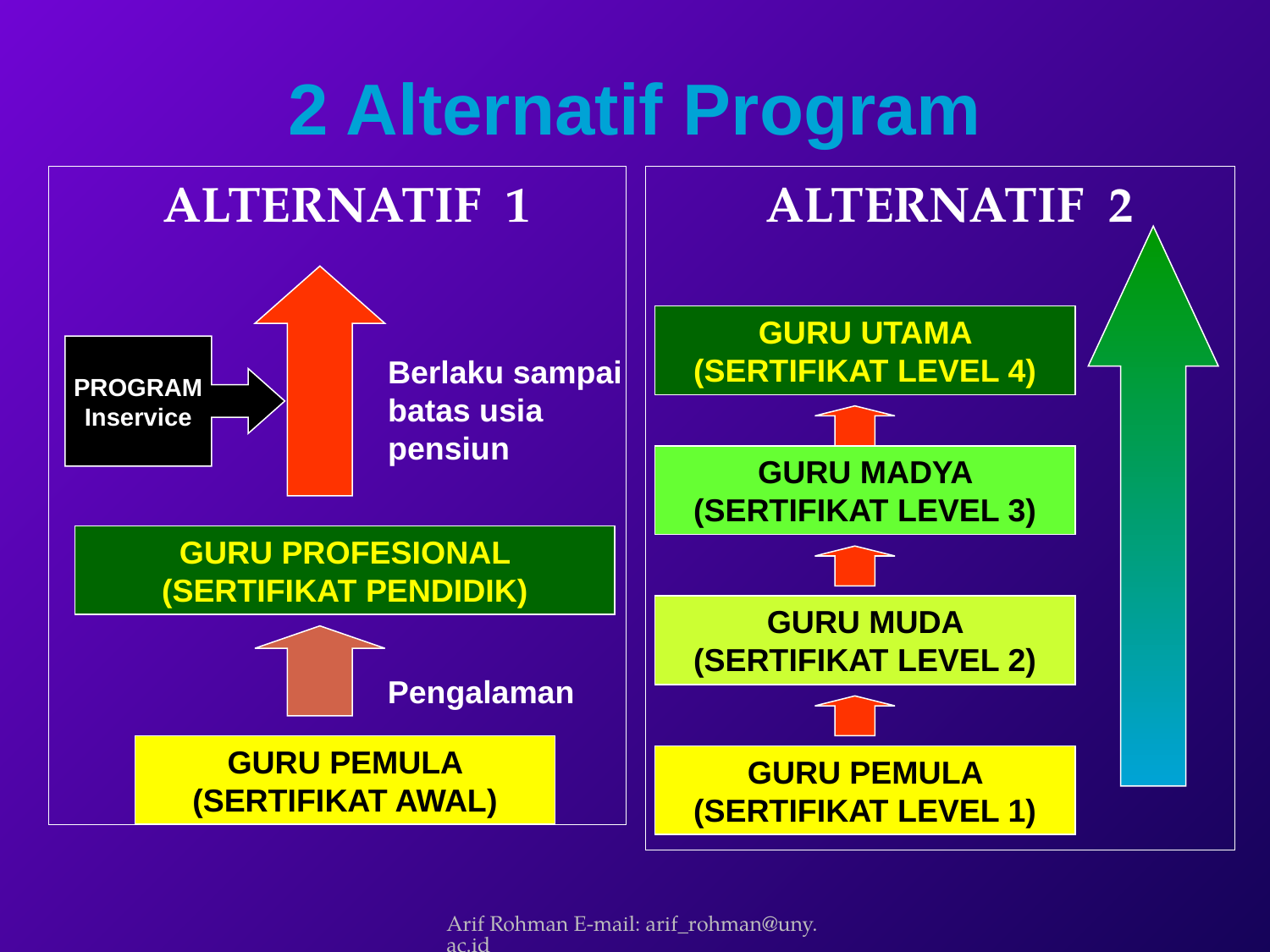

# 2 Alternatif Program
ALTERNATIF  1

ALTERNATIF  2

GURU UTAMA (SERTIFIKAT LEVEL 4)
PROGRAM
Inservice
Berlaku sampai
batas usia
pensiun

GURU MADYA (SERTIFIKAT LEVEL 3)
GURU PROFESIONAL (SERTIFIKAT PENDIDIK)

GURU MUDA (SERTIFIKAT LEVEL 2)

Pengalaman

GURU PEMULA (SERTIFIKAT AWAL)
GURU PEMULA (SERTIFIKAT LEVEL 1)
Arif Rohman E-mail: arif_rohman@uny.ac.id